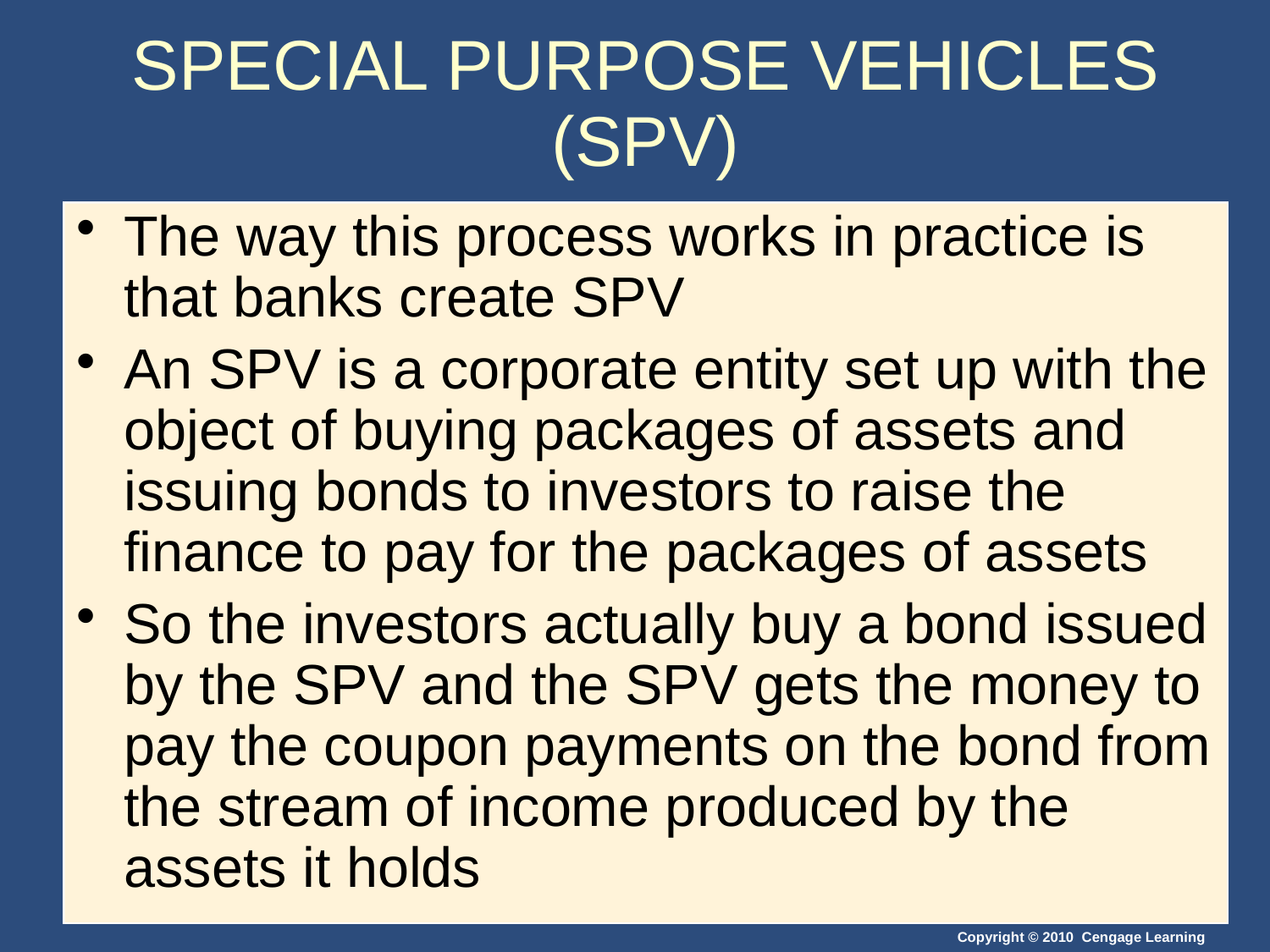

# SPECIAL PURPOSE VEHICLES (SPV)
The way this process works in practice is that banks create SPV
An SPV is a corporate entity set up with the object of buying packages of assets and issuing bonds to investors to raise the finance to pay for the packages of assets
So the investors actually buy a bond issued by the SPV and the SPV gets the money to pay the coupon payments on the bond from the stream of income produced by the assets it holds